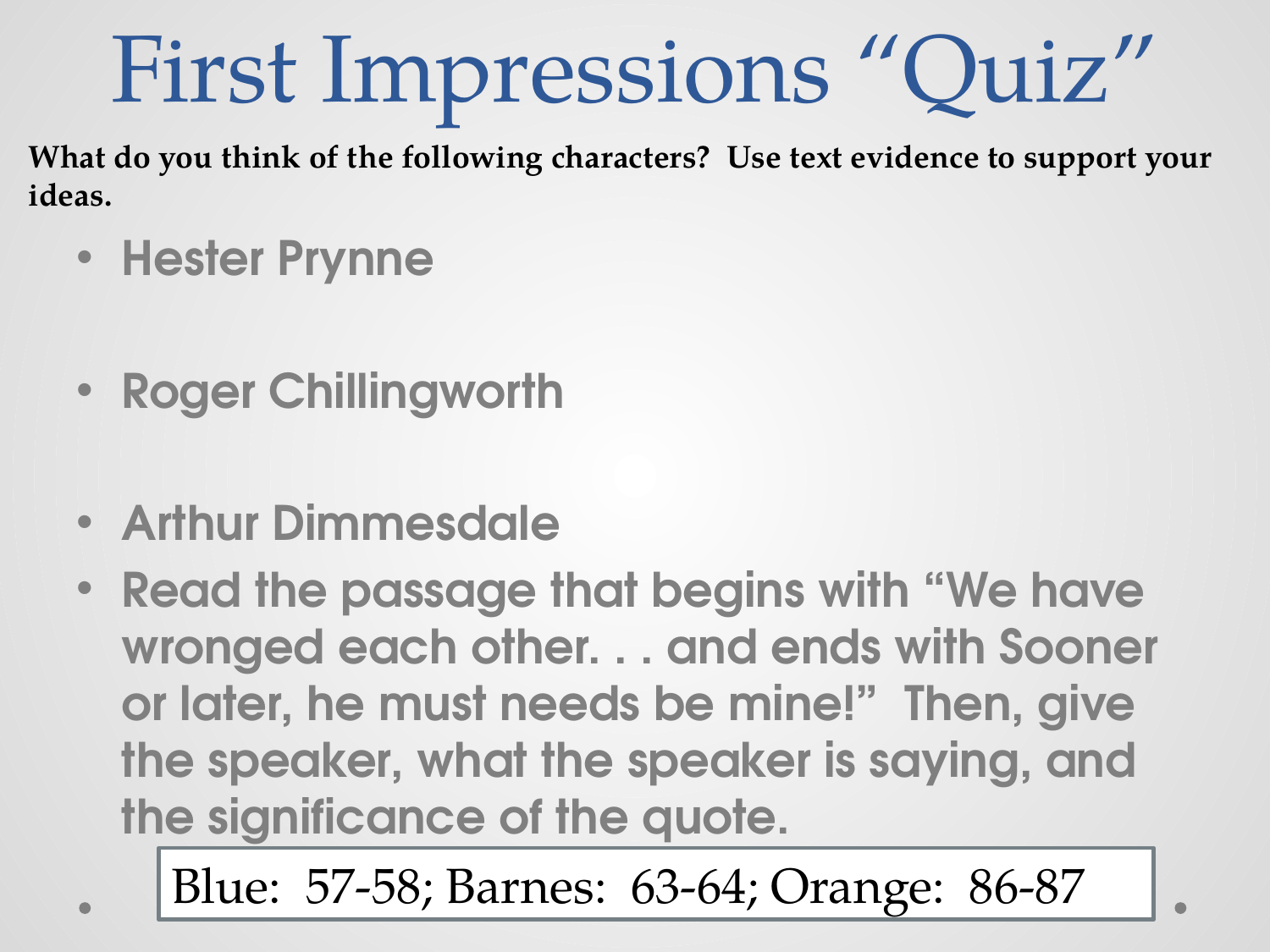

# First Impressions “Quiz”
What do you think of the following characters?  Use text evidence to support your ideas.
Hester Prynne

Roger Chillingworth

Arthur Dimmesdale
Read the passage that begins with “We have wronged each other. . . and ends with Sooner or later, he must needs be mine!”  Then, give the speaker, what the speaker is saying, and the significance of the quote.

Blue:  57-58; Barnes:  63-64; Orange:  86-87